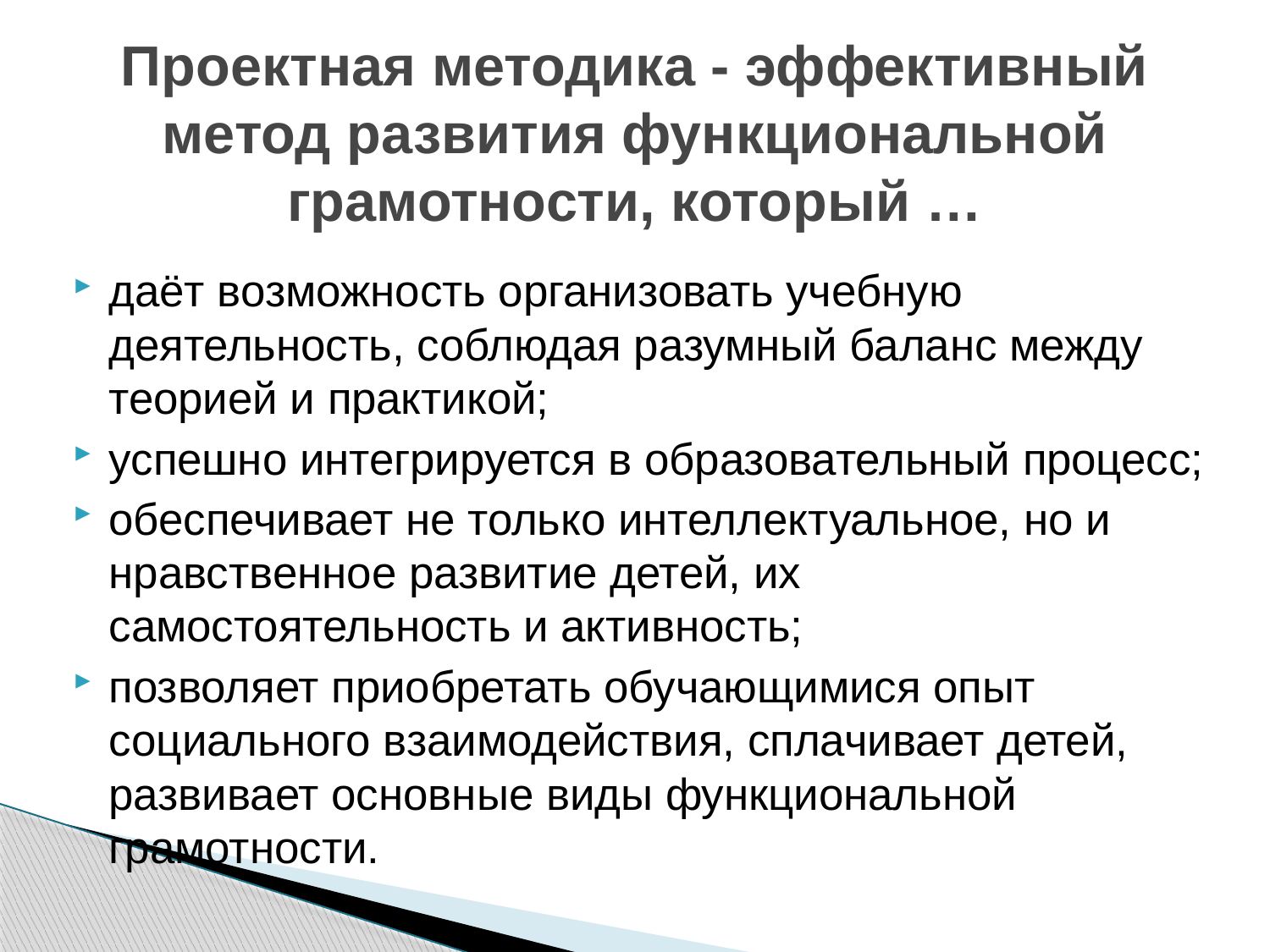

# Проектная методика - эффективный метод развития функциональной грамотности, который …
даёт возможность организовать учебную деятельность, соблюдая разумный баланс между теорией и практикой;
успешно интегрируется в образовательный процесс;
обеспечивает не только интеллектуальное, но и нравственное развитие детей, их самостоятельность и активность;
позволяет приобретать обучающимися опыт социального взаимодействия, сплачивает детей, развивает основные виды функциональной грамотности.